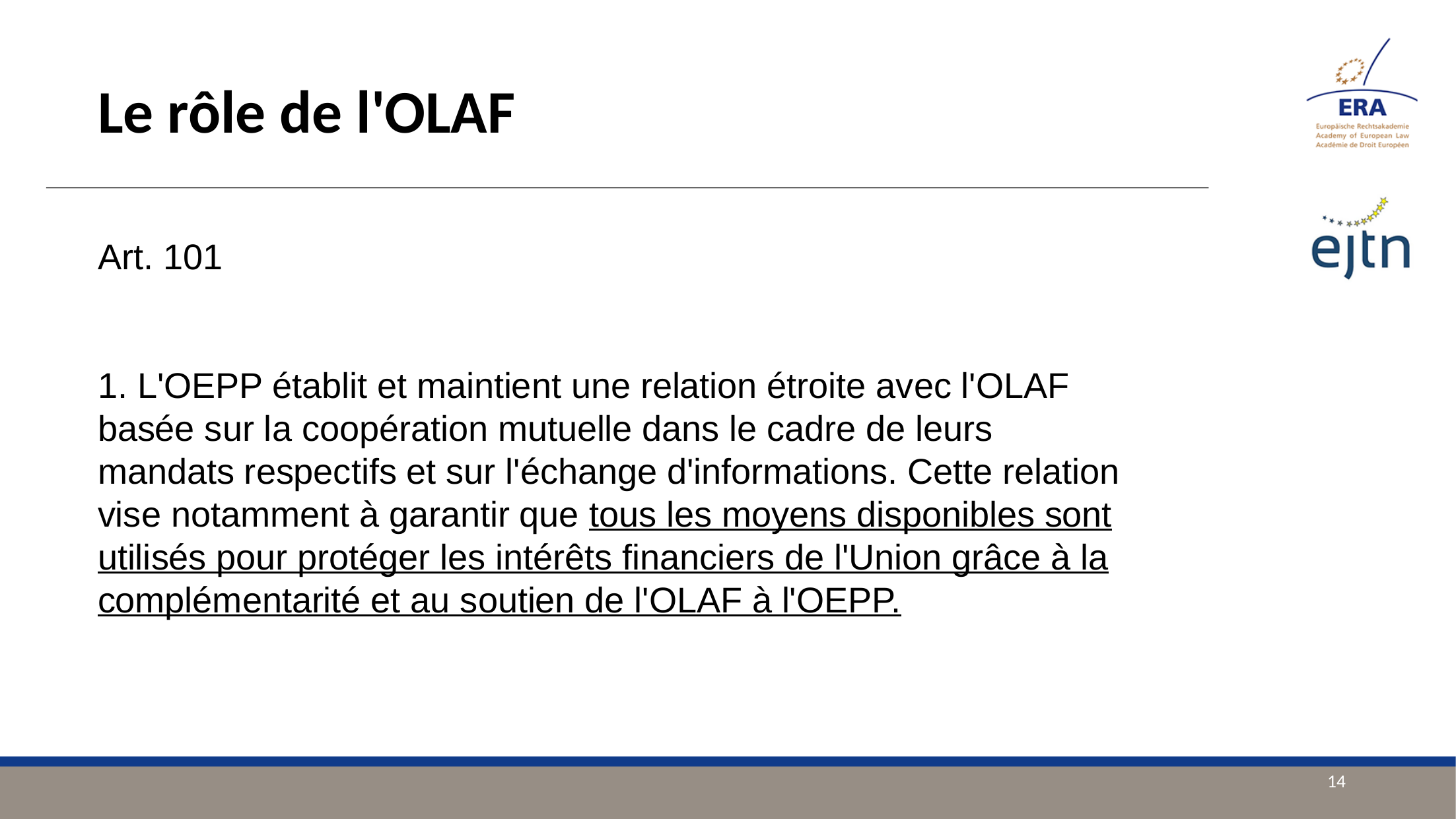

Le rôle de l'OLAF
Art. 101

1. L'OEPP établit et maintient une relation étroite avec l'OLAF basée sur la coopération mutuelle dans le cadre de leurs mandats respectifs et sur l'échange d'informations. Cette relation vise notamment à garantir que tous les moyens disponibles sont utilisés pour protéger les intérêts financiers de l'Union grâce à la complémentarité et au soutien de l'OLAF à l'OEPP.
14